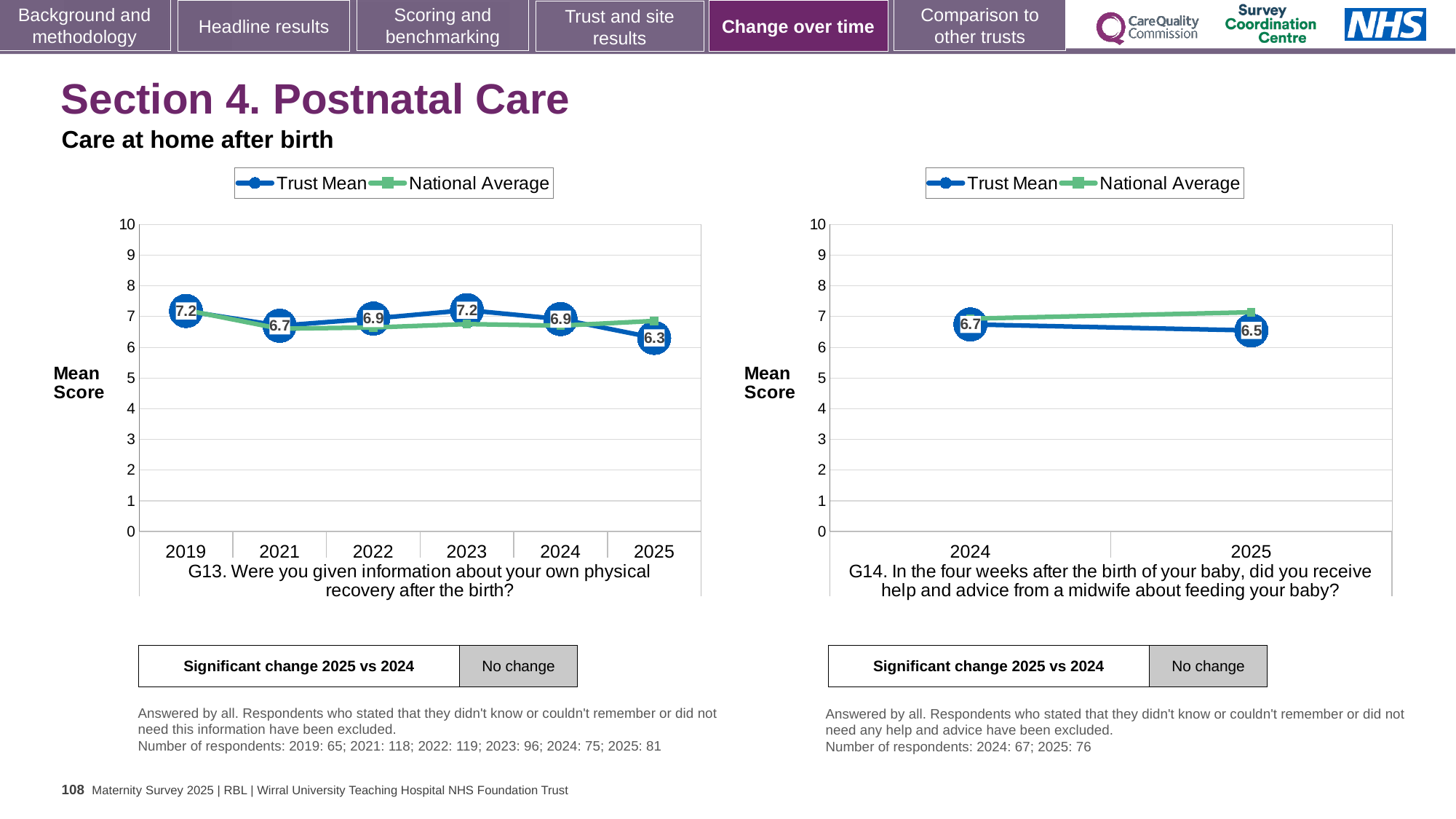

# Section 4. Postnatal Care
Care at home after birth

### Chart

| Category | Trust Mean | National Average |
|---|---|---|
| 2019 | 7.182089966241102 | 7.209404836482267 |
| 2021 | 6.701513838918185 | 6.60573509744572 |
| 2022 | 6.935620131515403 | 6.644355766554601 |
| 2023 | 7.209652004491262 | 6.755820428206989 |
| 2024 | 6.918154989919001 | 6.704159393789469 |
| 2025 | 6.305660790282468 | 6.858284167122888 |

### Chart

| Category | Trust Mean | National Average |
|---|---|---|
| 2024 | 6.744496862864508 | 6.931823654840223 |
| 2025 | 6.547948904426712 | 7.139863731143797 |
| Significant change 2025 vs 2024 | No change |
| --- | --- |
| Significant change 2025 vs 2024 | No change |
| --- | --- |
Answered by all. Respondents who stated that they didn't know or couldn't remember or did not need this information have been excluded.
Number of respondents: 2019: 65; 2021: 118; 2022: 119; 2023: 96; 2024: 75; 2025: 81
Answered by all. Respondents who stated that they didn't know or couldn't remember or did not need any help and advice have been excluded.
Number of respondents: 2024: 67; 2025: 76
108